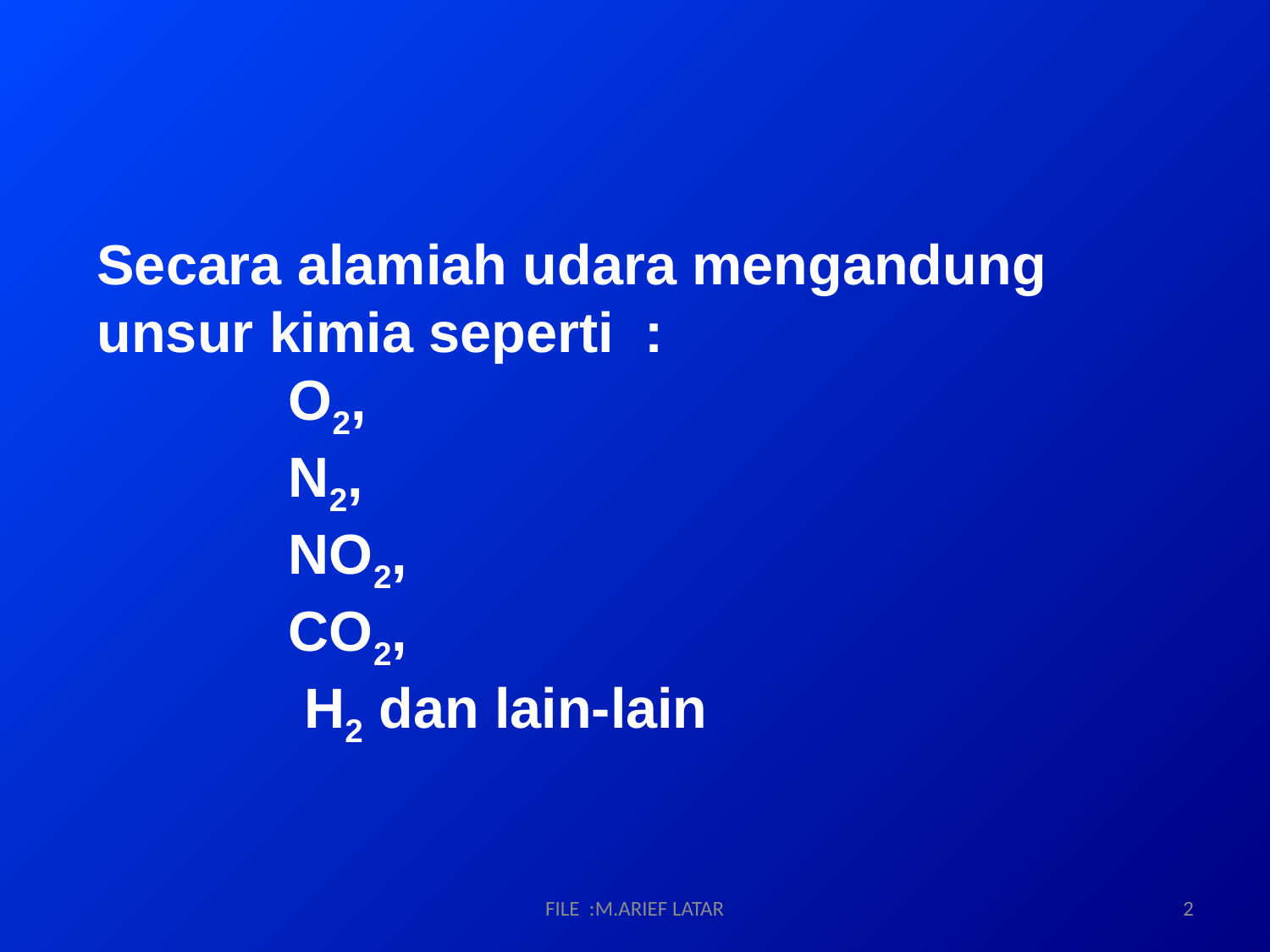

Secara alamiah udara mengandung unsur kimia seperti  :
O2,
N2,
NO2,
CO2,
 H2 dan lain-lain
FILE  :M.ARIEF LATAR
2